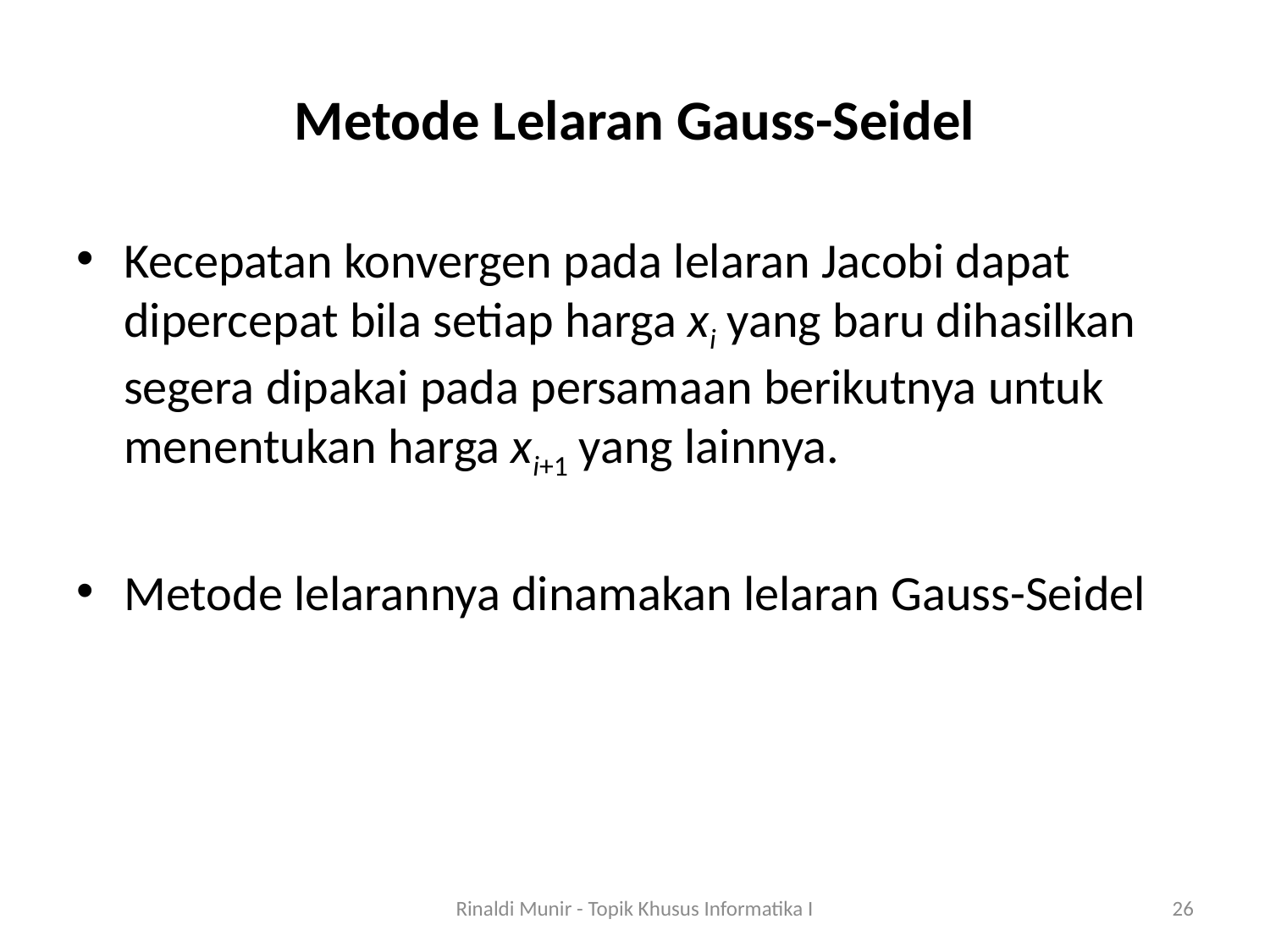

# Metode Lelaran Gauss-Seidel
Kecepatan konvergen pada lelaran Jacobi dapat dipercepat bila setiap harga xi yang baru dihasilkan segera dipakai pada persamaan berikutnya untuk menentukan harga xi+1 yang lainnya.

Metode lelarannya dinamakan lelaran Gauss-Seidel

Rinaldi Munir - Topik Khusus Informatika I
26